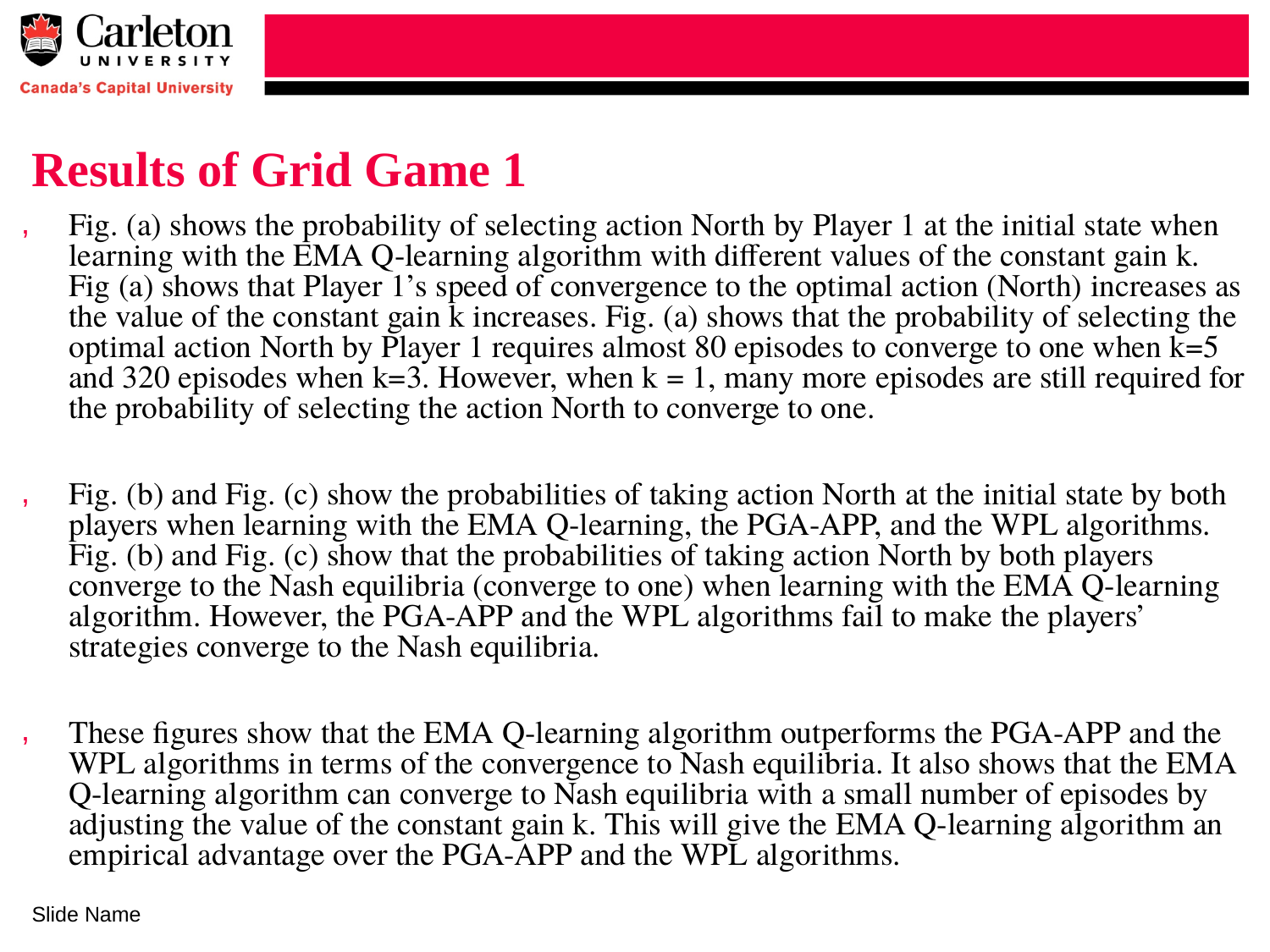

# Results of Grid Game 1
Fig. (a) shows the probability of selecting action North by Player 1 at the initial state when learning with the EMA Q-learning algorithm with different values of the constant gain k. Fig (a) shows that Player 1’s speed of convergence to the optimal action (North) increases as the value of the constant gain k increases. Fig. (a) shows that the probability of selecting the optimal action North by Player 1 requires almost 80 episodes to converge to one when k=5 and 320 episodes when k=3. However, when k = 1, many more episodes are still required for the probability of selecting the action North to converge to one.

Fig. (b) and Fig. (c) show the probabilities of taking action North at the initial state by both players when learning with the EMA Q-learning, the PGA-APP, and the WPL algorithms. Fig. (b) and Fig. (c) show that the probabilities of taking action North by both players converge to the Nash equilibria (converge to one) when learning with the EMA Q-learning algorithm. However, the PGA-APP and the WPL algorithms fail to make the players’ strategies converge to the Nash equilibria.

These figures show that the EMA Q-learning algorithm outperforms the PGA-APP and the WPL algorithms in terms of the convergence to Nash equilibria. It also shows that the EMA Q-learning algorithm can converge to Nash equilibria with a small number of episodes by adjusting the value of the constant gain k. This will give the EMA Q-learning algorithm an empirical advantage over the PGA-APP and the WPL algorithms.